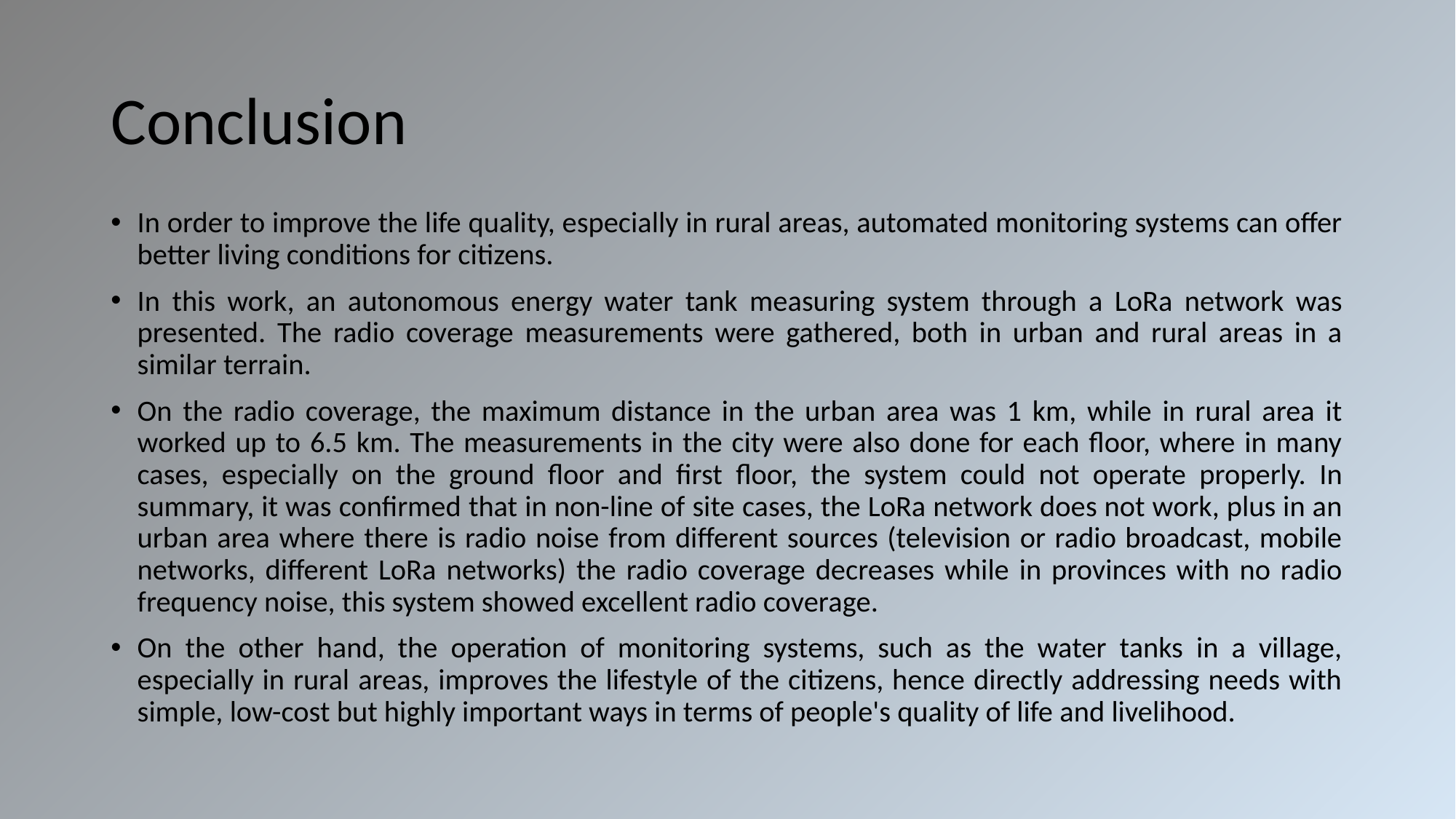

# Conclusion
In order to improve the life quality, especially in rural areas, automated monitoring systems can offer better living conditions for citizens.
In this work, an autonomous energy water tank measuring system through a LoRa network was presented. The radio coverage measurements were gathered, both in urban and rural areas in a similar terrain.
On the radio coverage, the maximum distance in the urban area was 1 km, while in rural area it worked up to 6.5 km. The measurements in the city were also done for each floor, where in many cases, especially on the ground floor and first floor, the system could not operate properly. In summary, it was confirmed that in non-line of site cases, the LoRa network does not work, plus in an urban area where there is radio noise from different sources (television or radio broadcast, mobile networks, different LoRa networks) the radio coverage decreases while in provinces with no radio frequency noise, this system showed excellent radio coverage.
On the other hand, the operation of monitoring systems, such as the water tanks in a village, especially in rural areas, improves the lifestyle of the citizens, hence directly addressing needs with simple, low-cost but highly important ways in terms of people's quality of life and livelihood.